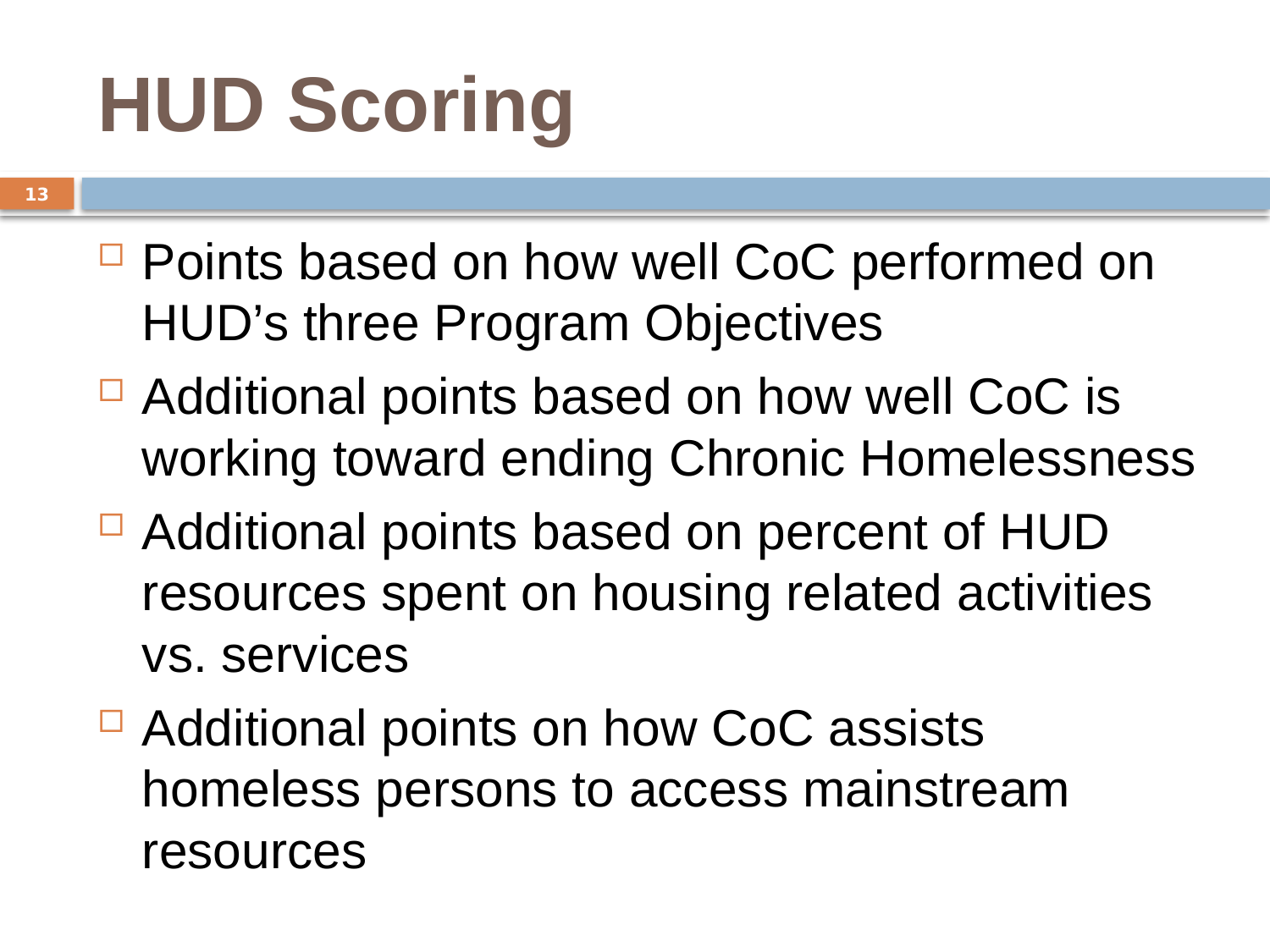

HUD Scoring
Points based on how well CoC performed on HUD’s three Program Objectives
Additional points based on how well CoC is working toward ending Chronic Homelessness
Additional points based on percent of HUD resources spent on housing related activities vs. services
Additional points on how CoC assists homeless persons to access mainstream resources
13